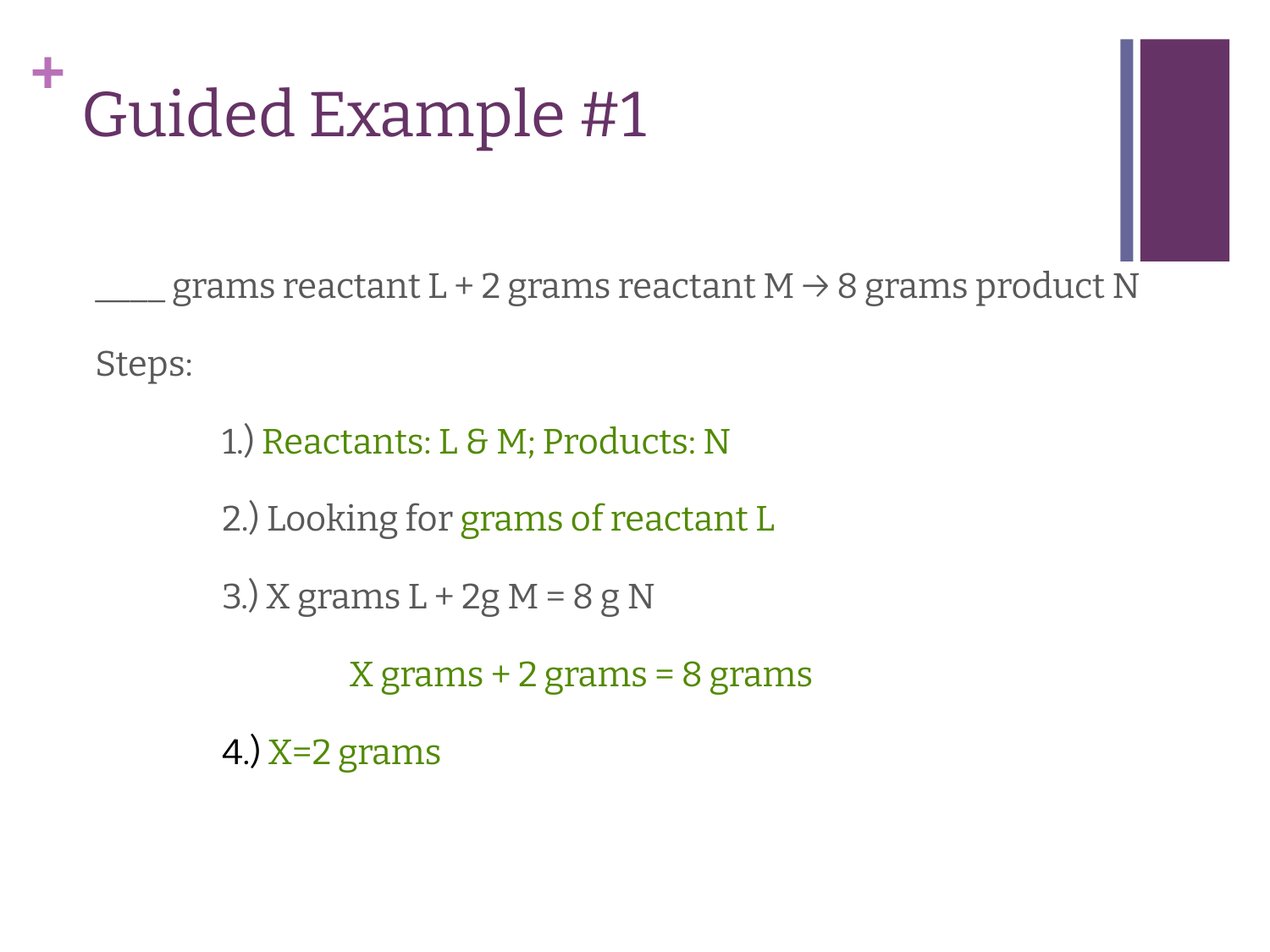

# Guided Example #1
____ grams reactant L + 2 grams reactant M → 8 grams product N
Steps:
	1.) Reactants: L & M; Products: N
	2.) Looking for grams of reactant L
	3.) X grams L + 2g M = 8 g N
		X grams + 2 grams = 8 grams
	4.) X=2 grams